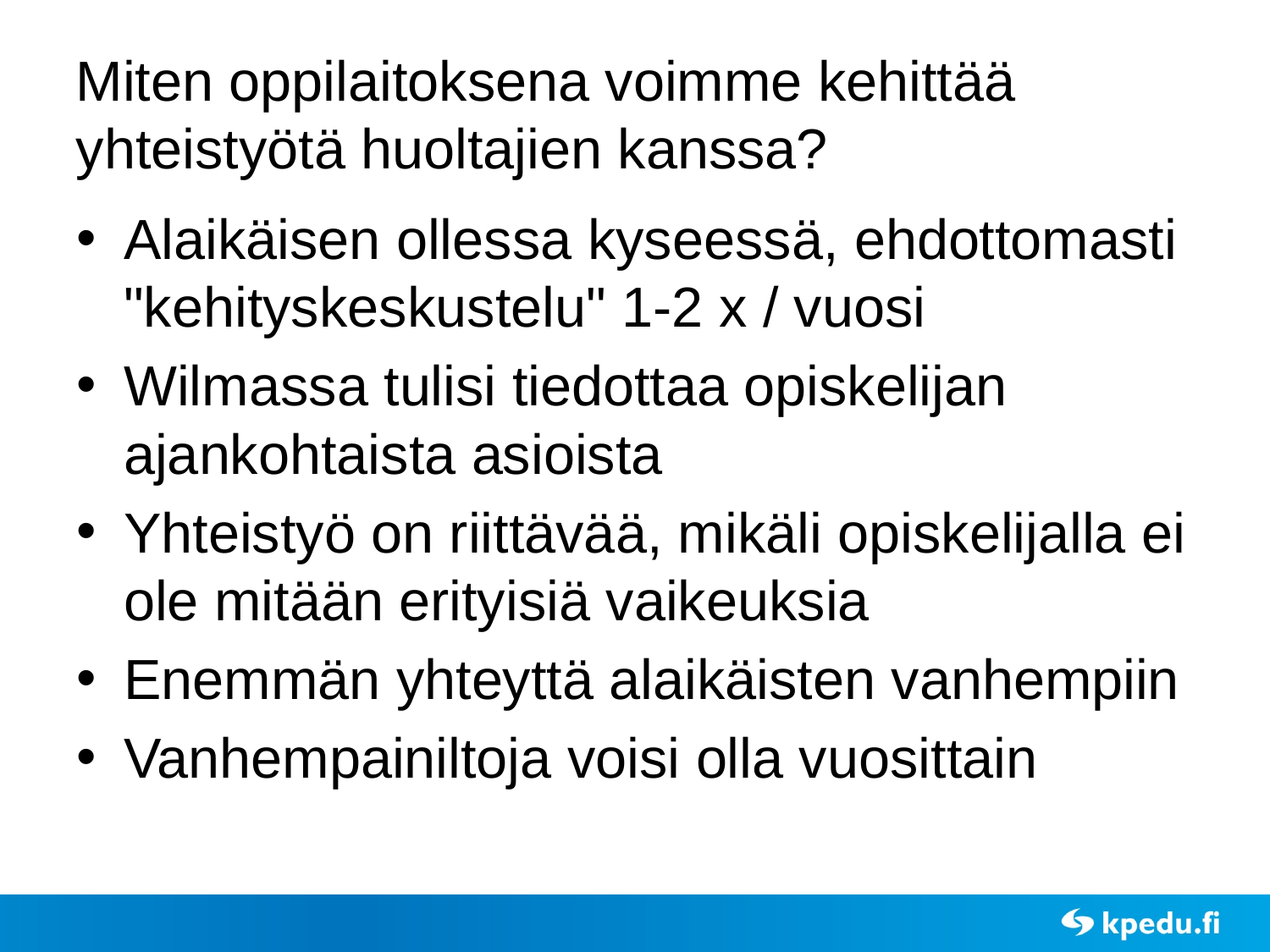

# Miten oppilaitoksena voimme kehittää yhteistyötä huoltajien kanssa?
Alaikäisen ollessa kyseessä, ehdottomasti "kehityskeskustelu" 1-2 x / vuosi​
Wilmassa tulisi tiedottaa opiskelijan ajankohtaista asioista
Yhteistyö on riittävää, mikäli opiskelijalla ei ole mitään erityisiä vaikeuksia​
Enemmän yhteyttä alaikäisten vanhempiin​
Vanhempainiltoja voisi olla vuosittain